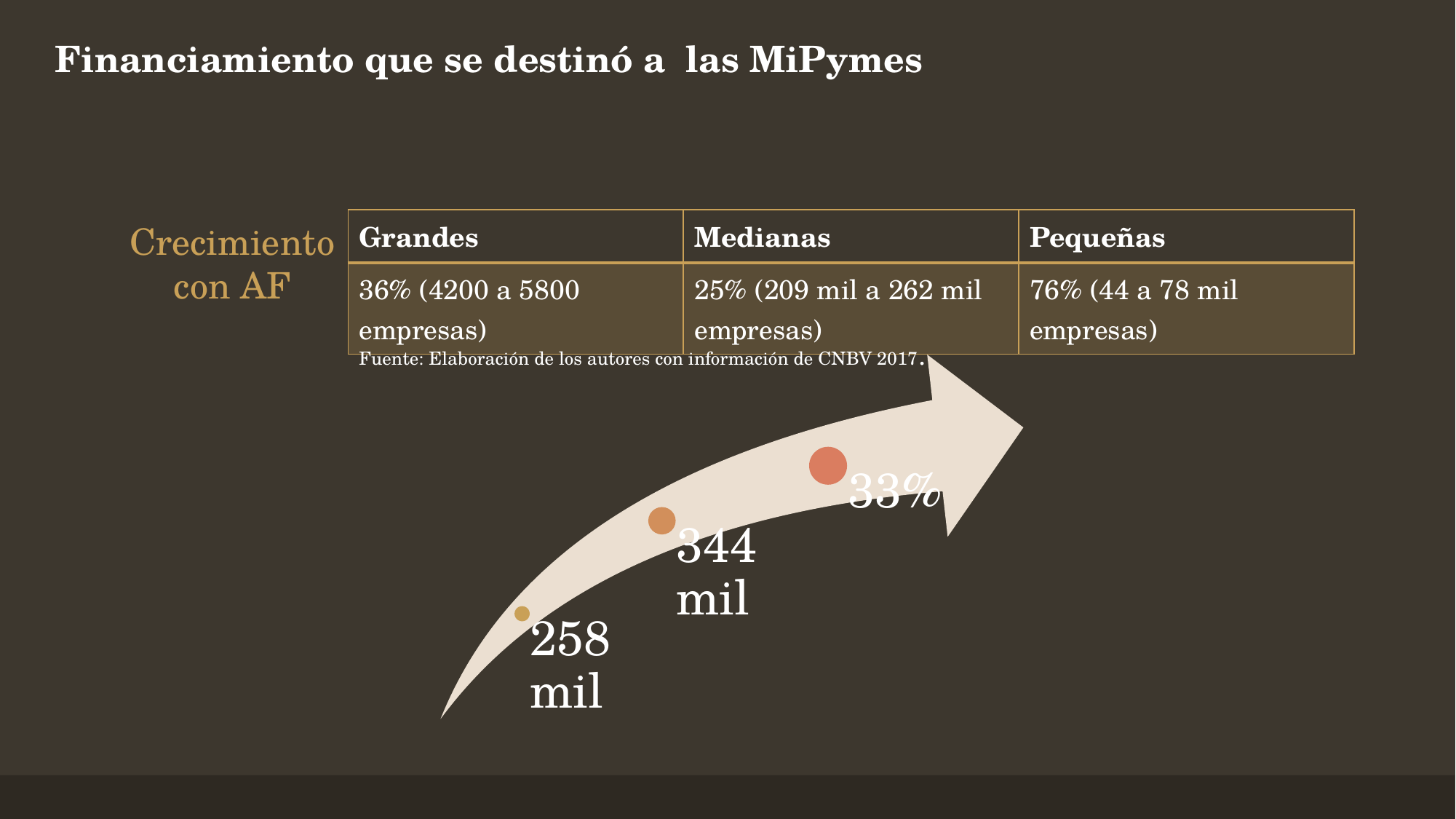

Financiamiento que se destinó a  las MiPymes
| Grandes | Medianas | Pequeñas |
| --- | --- | --- |
| 36% (4200 a 5800 empresas) | 25% (209 mil a 262 mil empresas) | 76% (44 a 78 mil empresas) |
Crecimiento con AF
Fuente: Elaboración de los autores con información de CNBV 2017.
258 mil
344 mil
33%